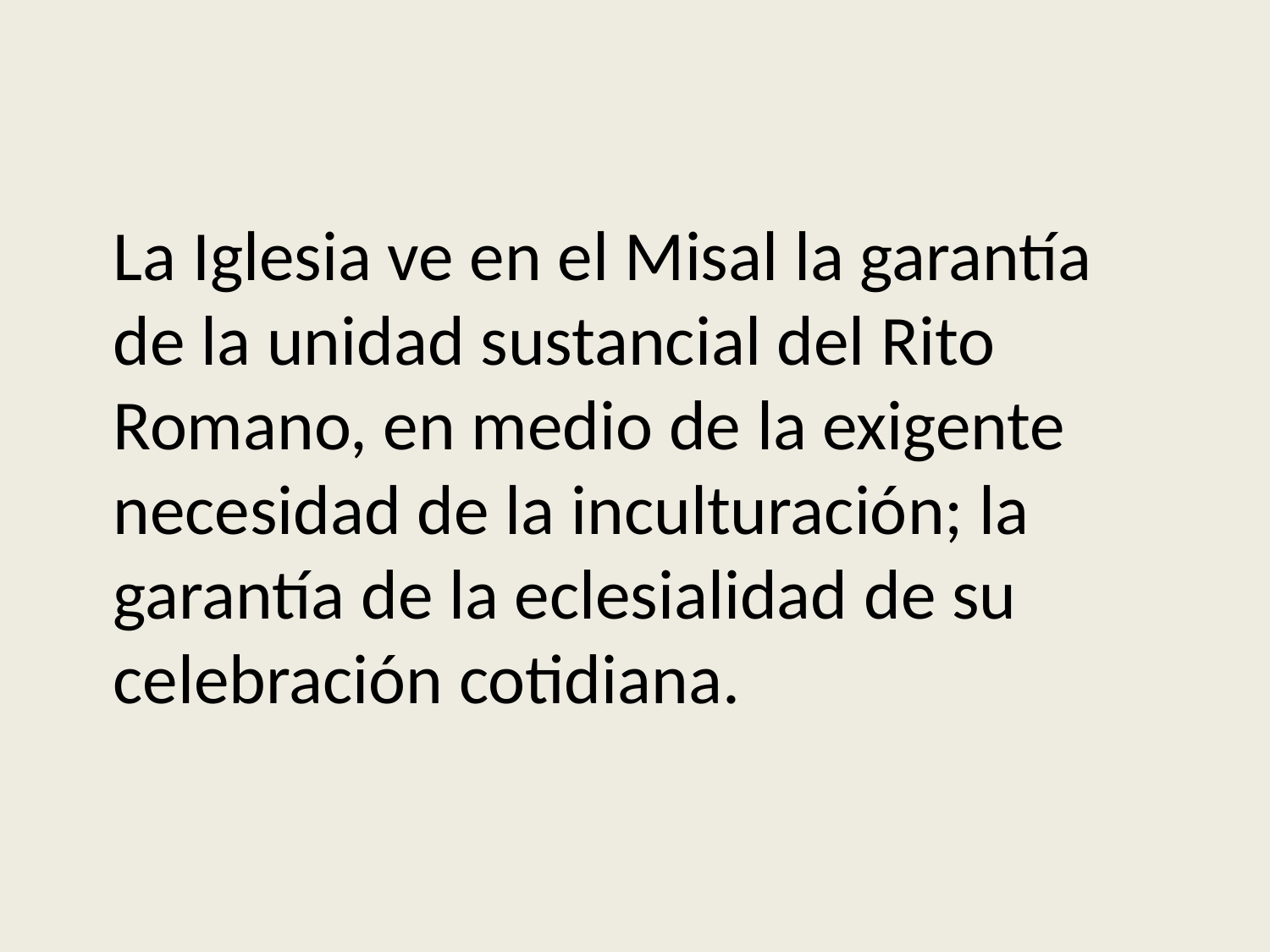

La Iglesia ve en el Misal la garantía de la unidad sustancial del Rito Romano, en medio de la exigente necesidad de la inculturación; la garantía de la eclesialidad de su celebración cotidiana.